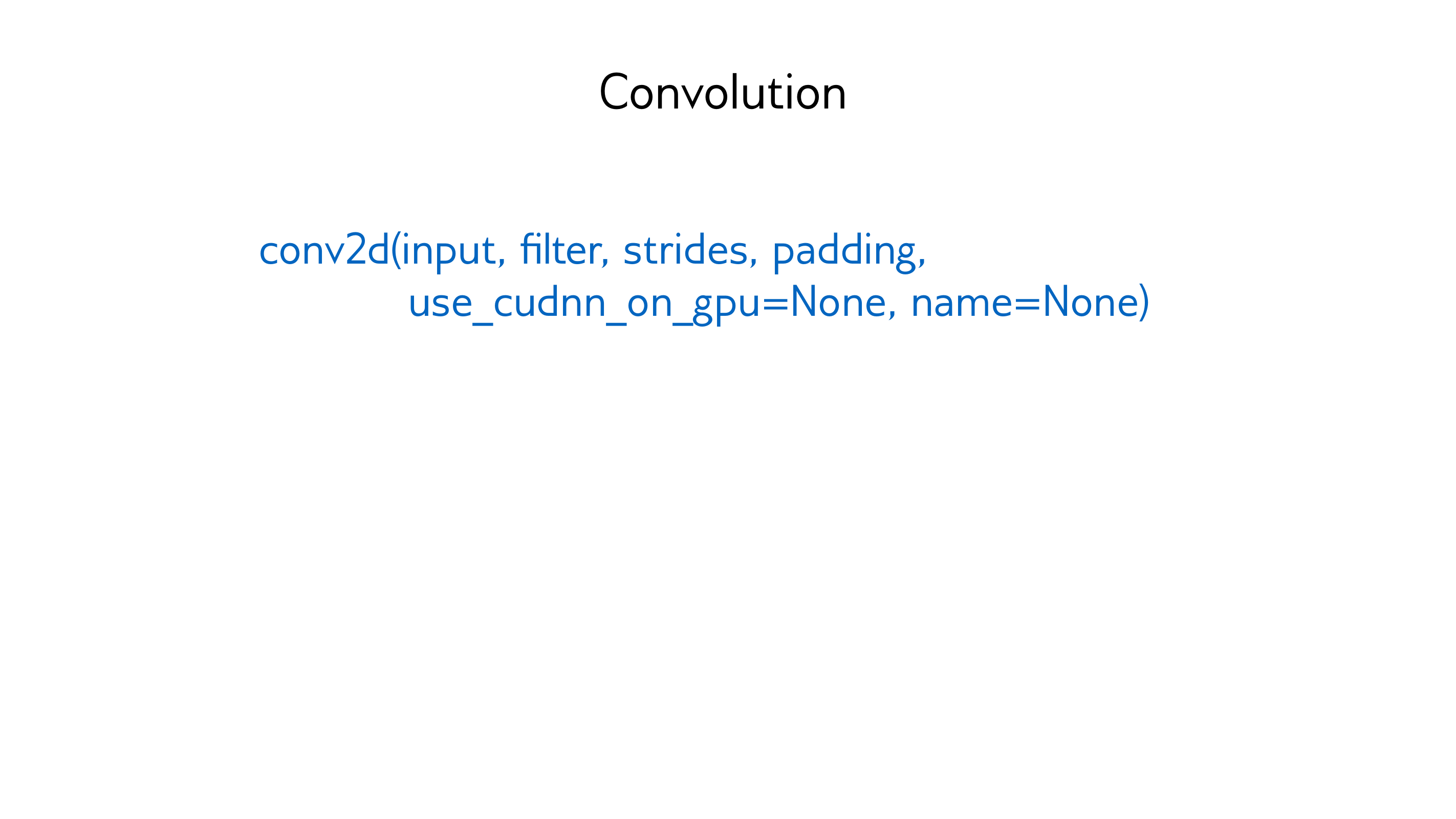

Convolution
conv2d(input, filter, strides, padding,  use_cudnn_on_gpu=None, name=None)